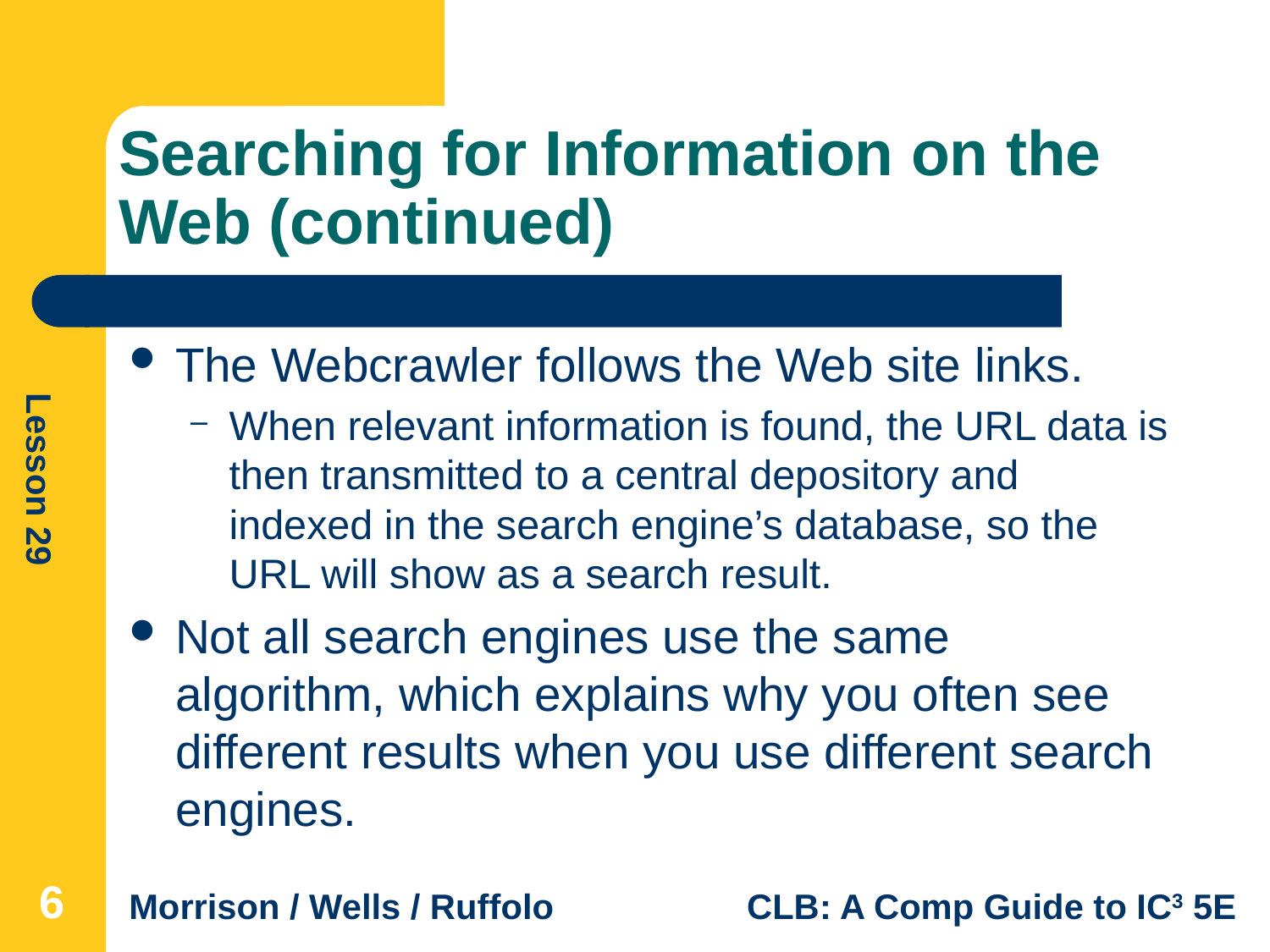

# Searching for Information on the Web (continued)
The Webcrawler follows the Web site links.
When relevant information is found, the URL data is then transmitted to a central depository and indexed in the search engine’s database, so the URL will show as a search result.
Not all search engines use the same algorithm, which explains why you often see different results when you use different search engines.
6